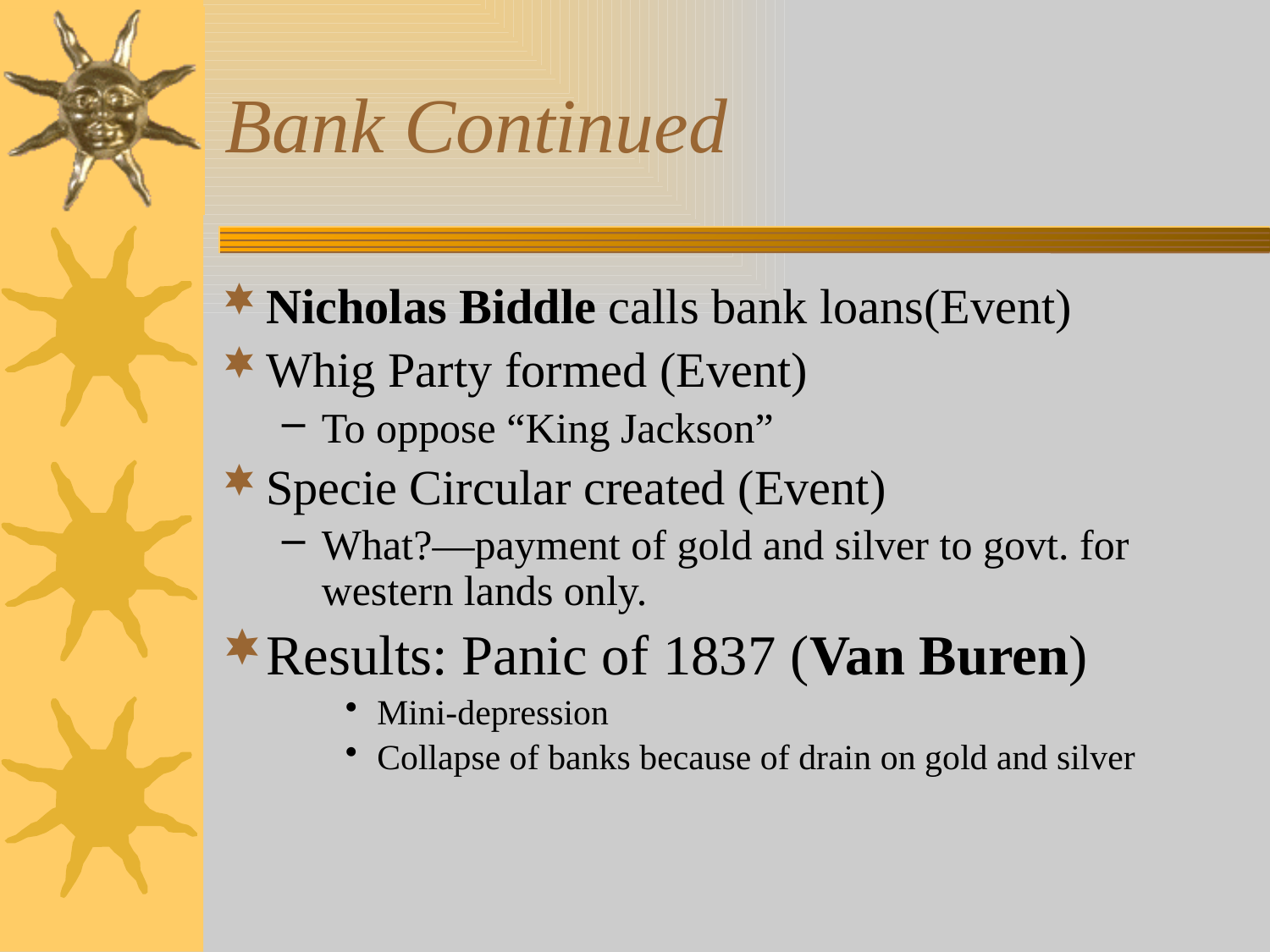

# Bank Continued
Nicholas Biddle calls bank loans(Event)
Whig Party formed (Event)
To oppose “King Jackson”
Specie Circular created (Event)
What?—payment of gold and silver to govt. for western lands only.
Results: Panic of 1837 (Van Buren)
Mini-depression
Collapse of banks because of drain on gold and silver